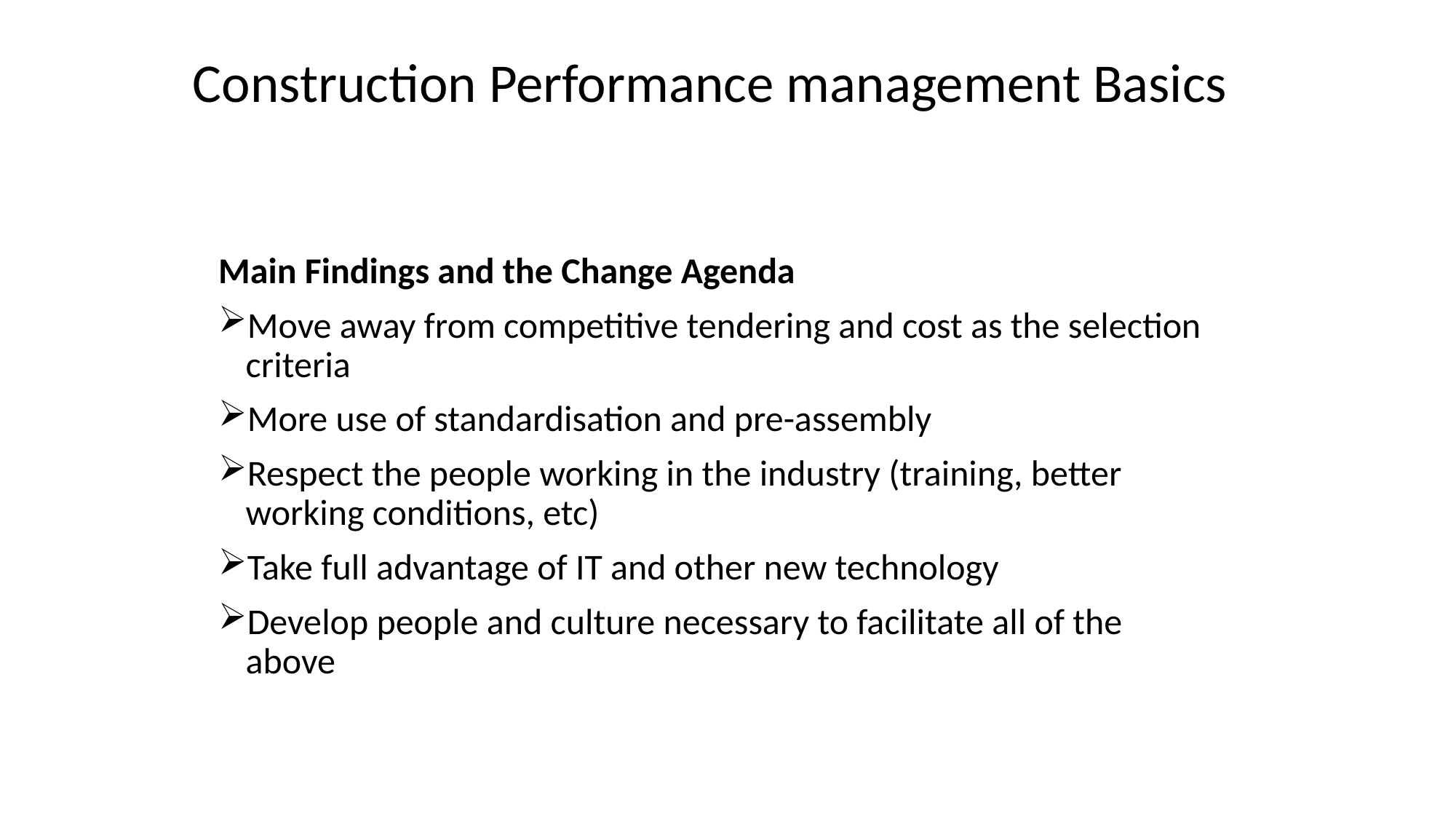

Construction Performance management Basics

Main Findings and the Change Agenda
Move away from competitive tendering and cost as the selection criteria
More use of standardisation and pre-assembly
Respect the people working in the industry (training, better working conditions, etc)
Take full advantage of IT and other new technology
Develop people and culture necessary to facilitate all of the above